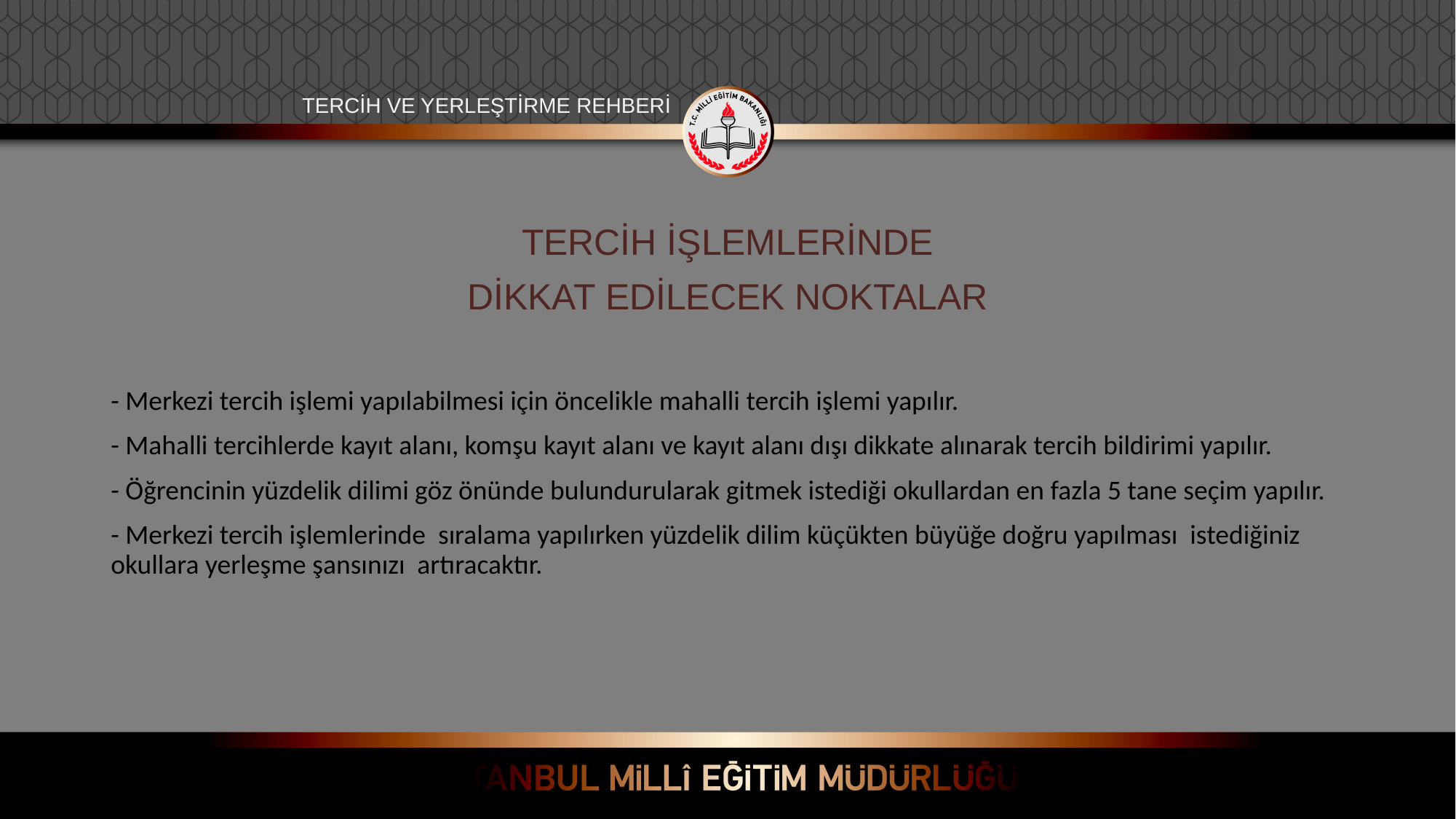

TERCİH VE YERLEŞTİRME REHBERİ
TERCİH İŞLEMLERİNDE
DİKKAT EDİLECEK NOKTALAR

- Merkezi tercih işlemi yapılabilmesi için öncelikle mahalli tercih işlemi yapılır.
- Mahalli tercihlerde kayıt alanı, komşu kayıt alanı ve kayıt alanı dışı dikkate alınarak tercih bildirimi yapılır.
- Öğrencinin yüzdelik dilimi göz önünde bulundurularak gitmek istediği okullardan en fazla 5 tane seçim yapılır.
- Merkezi tercih işlemlerinde  sıralama yapılırken yüzdelik dilim küçükten büyüğe doğru yapılması  istediğiniz okullara yerleşme şansınızı  artıracaktır.